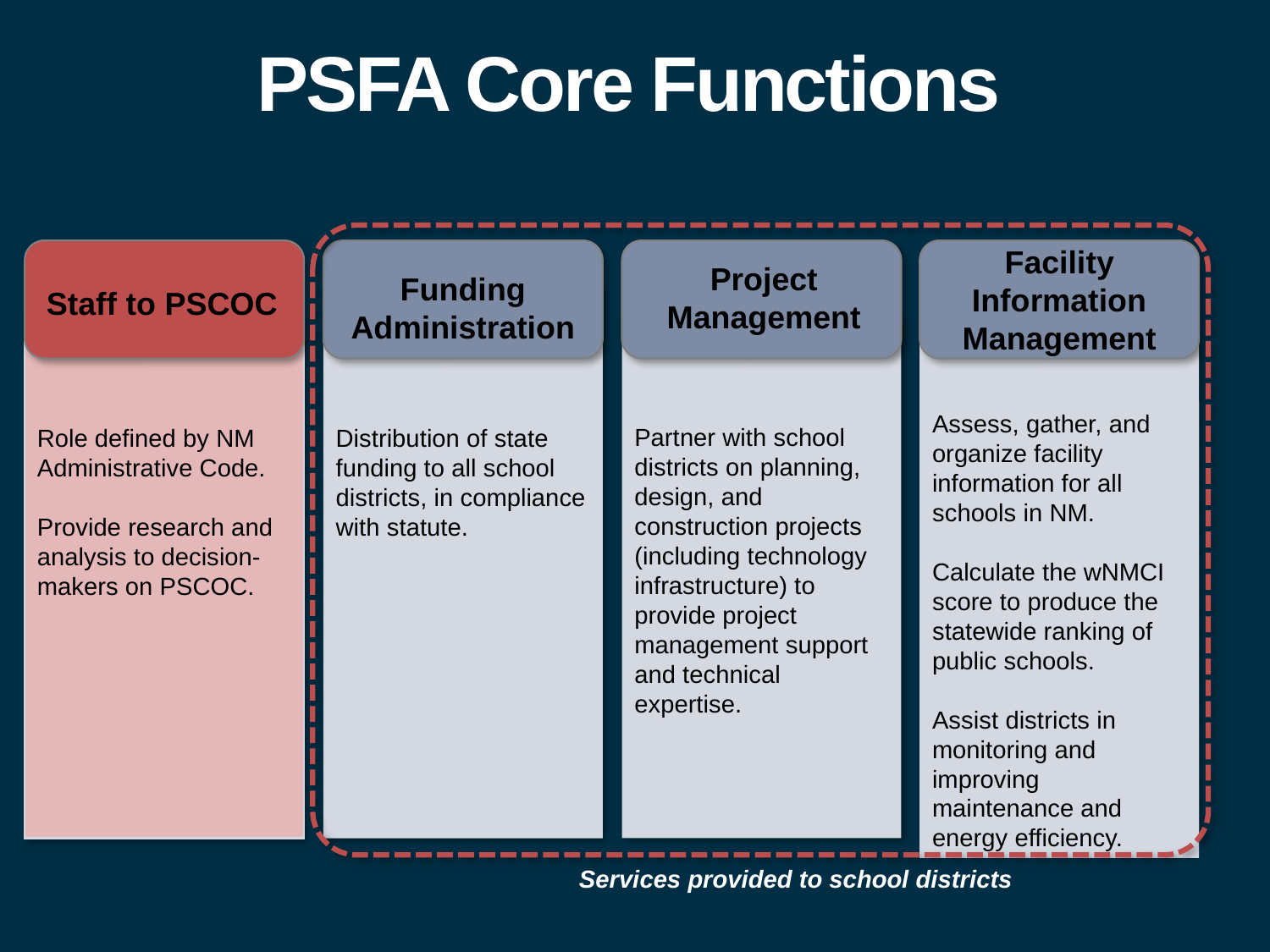

# PSFA Core Functions

Facility Information Management

Project Management
Funding Administration
Staff to PSCOC

Assess, gather, and organize facility information for all schools in NM.

Calculate the wNMCI score to produce the statewide ranking of public schools.

Assist districts in monitoring and improving maintenance and energy efficiency.
Partner with school districts on planning, design, and construction projects (including technology infrastructure) to provide project management support and technical expertise.
Role defined by NM Administrative Code.

Provide research and analysis to decision-makers on PSCOC.
Distribution of state funding to all school districts, in compliance with statute.
Services provided to school districts